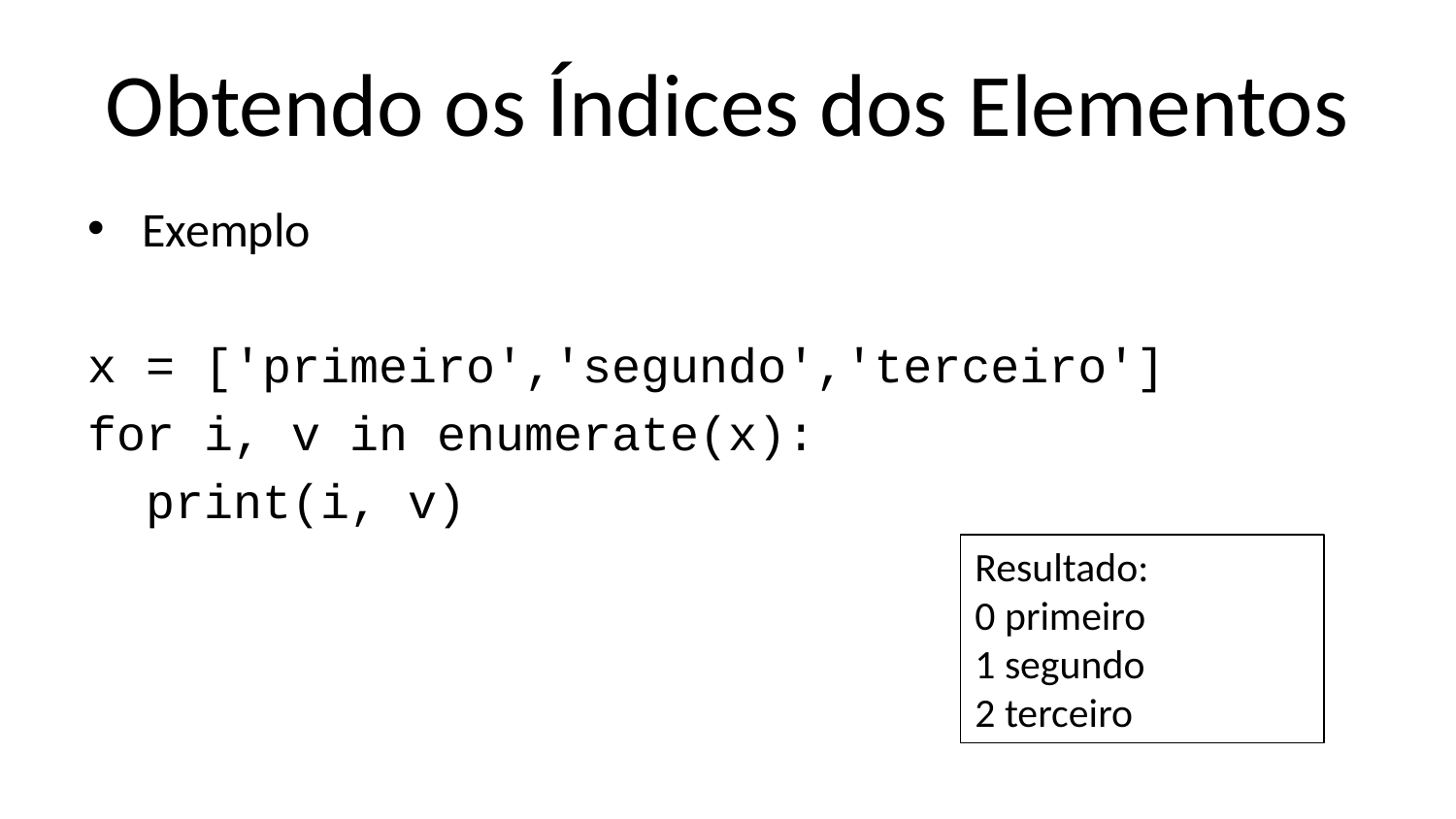

# Obtendo os Índices dos Elementos
Exemplo

x = ['primeiro','segundo','terceiro']
for i, v in enumerate(x):
  print(i, v)
Resultado:
0 primeiro
1 segundo
2 terceiro